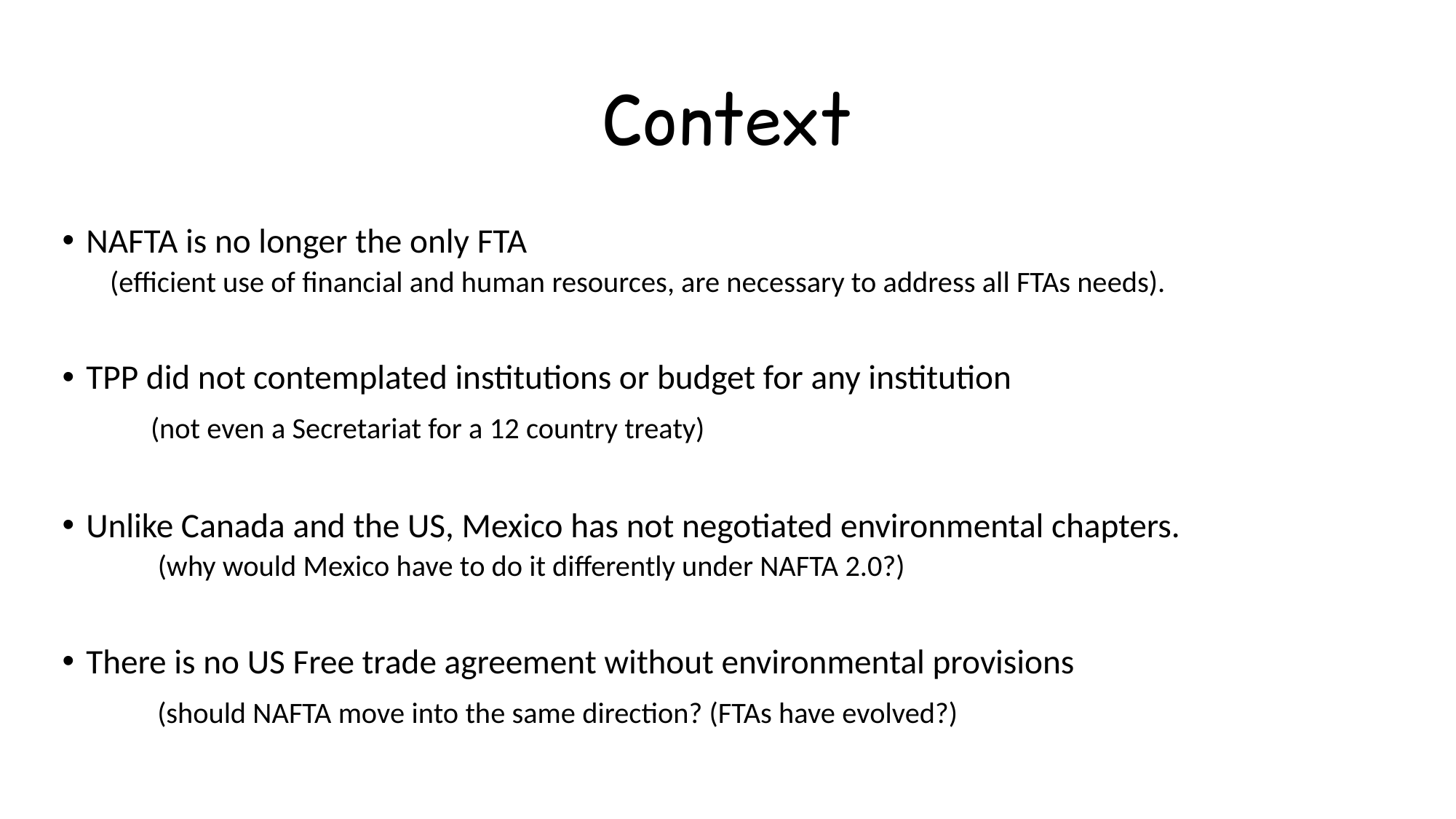

# Context
NAFTA is no longer the only FTA
(efficient use of financial and human resources, are necessary to address all FTAs needs).

TPP did not contemplated institutions or budget for any institution
	(not even a Secretariat for a 12 country treaty)

Unlike Canada and the US, Mexico has not negotiated environmental chapters.
(why would Mexico have to do it differently under NAFTA 2.0?)

There is no US Free trade agreement without environmental provisions
	 (should NAFTA move into the same direction? (FTAs have evolved?)